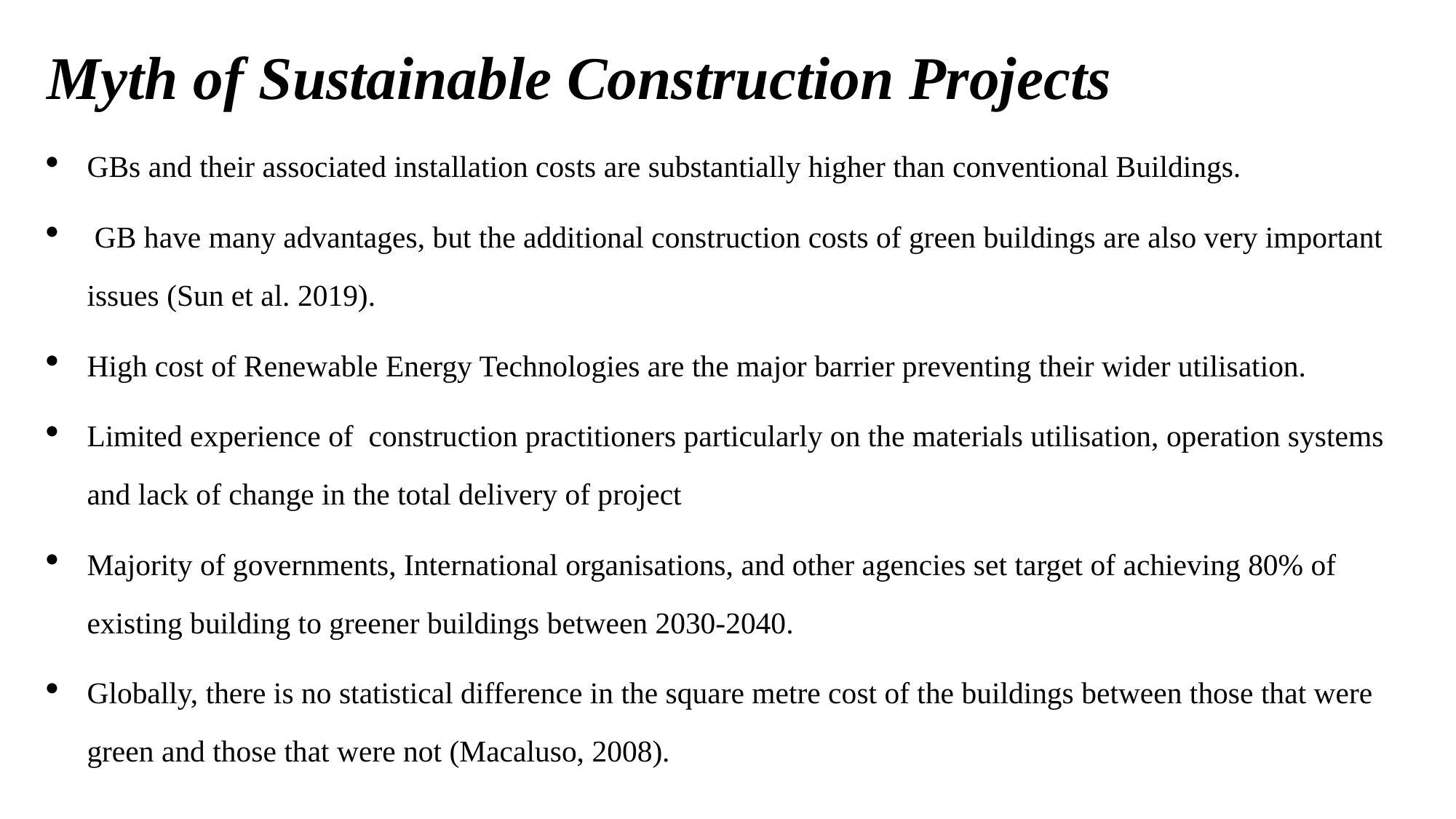

# Myth of Sustainable Construction Projects
GBs and their associated installation costs are substantially higher than conventional Buildings.
 GB have many advantages, but the additional construction costs of green buildings are also very important issues (Sun et al. 2019).
High cost of Renewable Energy Technologies are the major barrier preventing their wider utilisation.
Limited experience of  construction practitioners particularly on the materials utilisation, operation systems and lack of change in the total delivery of project
Majority of governments, International organisations, and other agencies set target of achieving 80% of existing building to greener buildings between 2030-2040.
Globally, there is no statistical difference in the square metre cost of the buildings between those that were green and those that were not (Macaluso, 2008).